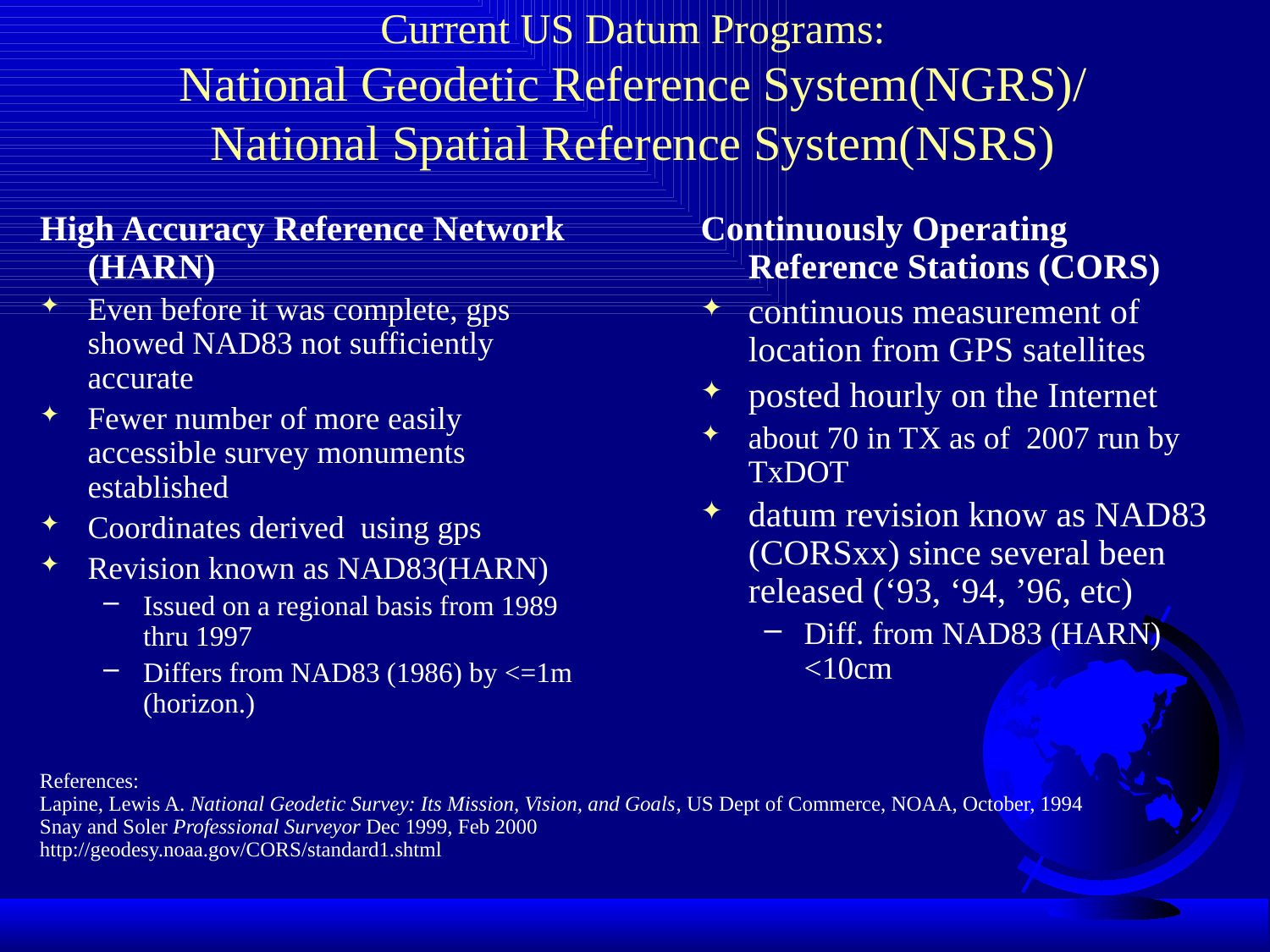

# Current US Datum Programs: National Geodetic Reference System(NGRS)/ National Spatial Reference System(NSRS)
Continuously Operating Reference Stations (CORS)
continuous measurement of  location from GPS satellites
posted hourly on the Internet
about 70 in TX as of  2007 run by TxDOT
datum revision know as NAD83 (CORSxx) since several been released (‘93, ‘94, ’96, etc)
Diff. from NAD83 (HARN)  <10cm

High Accuracy Reference Network  (HARN)
Even before it was complete, gps showed NAD83 not sufficiently accurate
Fewer number of more easily accessible survey monuments established
Coordinates derived  using gps
Revision known as NAD83(HARN)
Issued on a regional basis from 1989 thru 1997
Differs from NAD83 (1986) by <=1m (horizon.)
References:
Lapine, Lewis A. National Geodetic Survey: Its Mission, Vision, and Goals, US Dept of Commerce, NOAA, October, 1994
Snay and Soler Professional Surveyor Dec 1999, Feb 2000
http://geodesy.noaa.gov/CORS/standard1.shtml